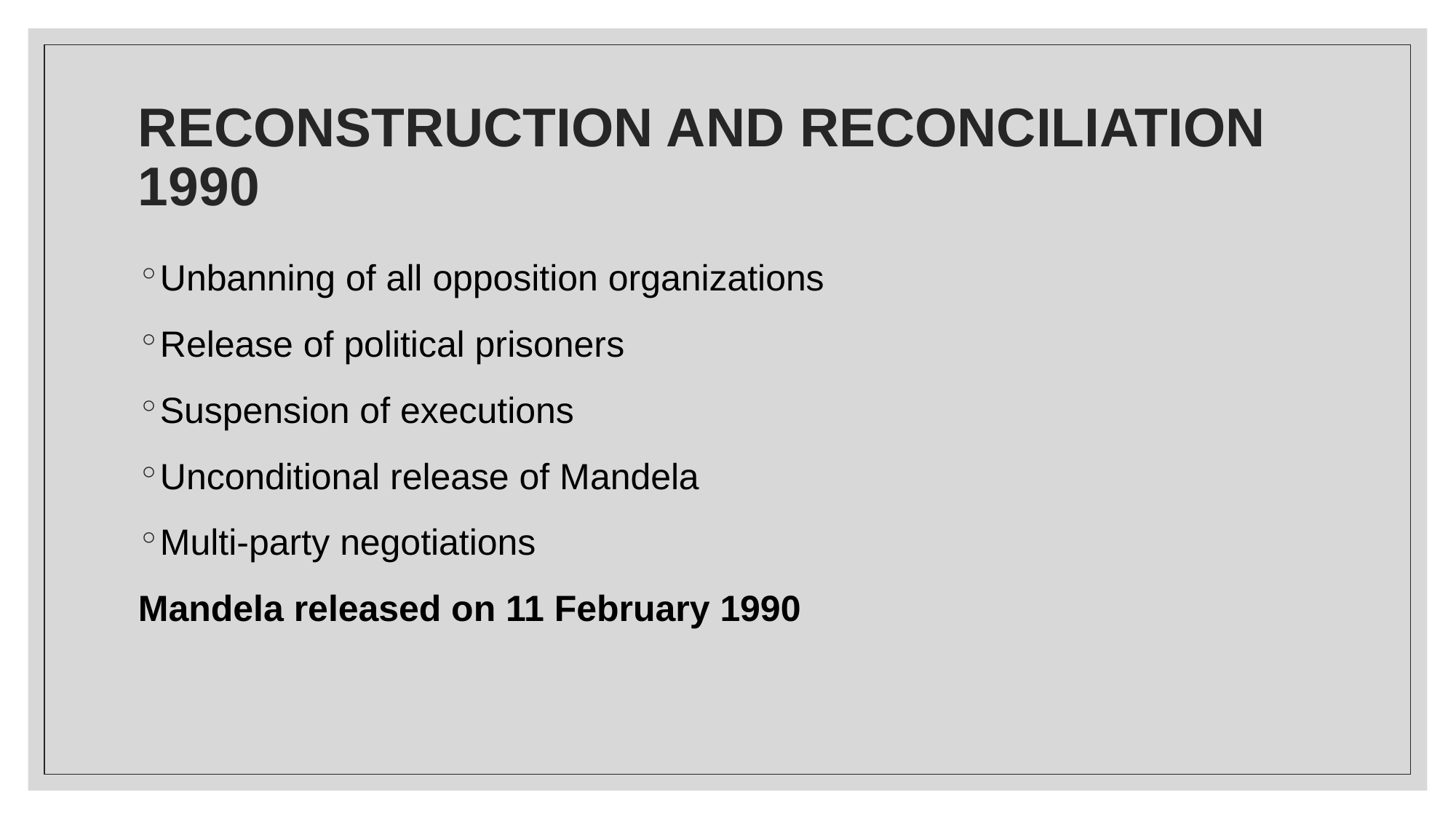

# RECONSTRUCTION AND RECONCILIATION 1990
Unbanning of all opposition organizations
Release of political prisoners
Suspension of executions
Unconditional release of Mandela
Multi-party negotiations
Mandela released on 11 February 1990